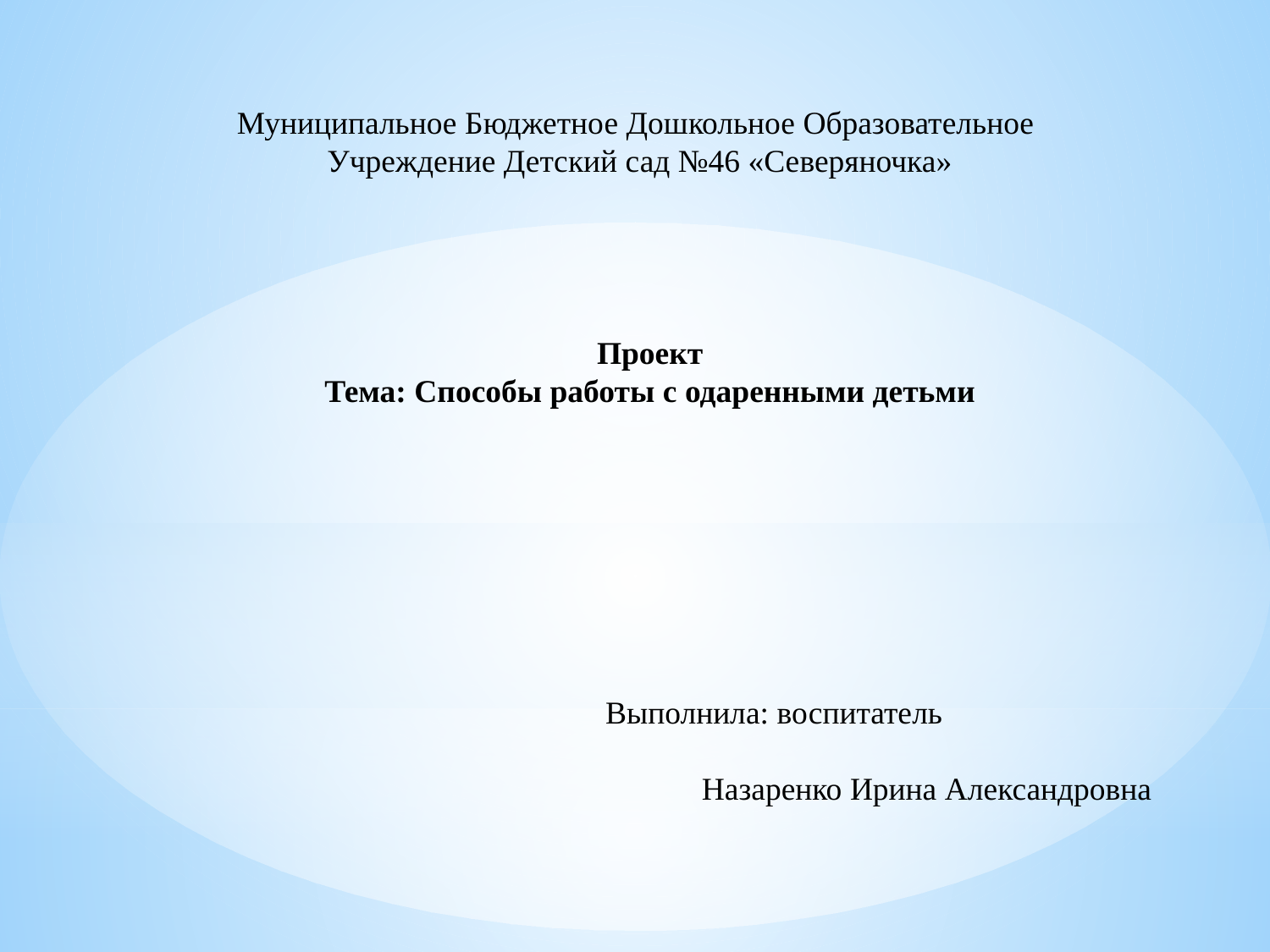

Муниципальное Бюджетное Дошкольное Образовательное
Учреждение Детский сад №46 «Северяночка»
Проект
Тема: Способы работы с одаренными детьми
 Выполнила: воспитатель                                                                                                                    Назаренко Ирина Александровна